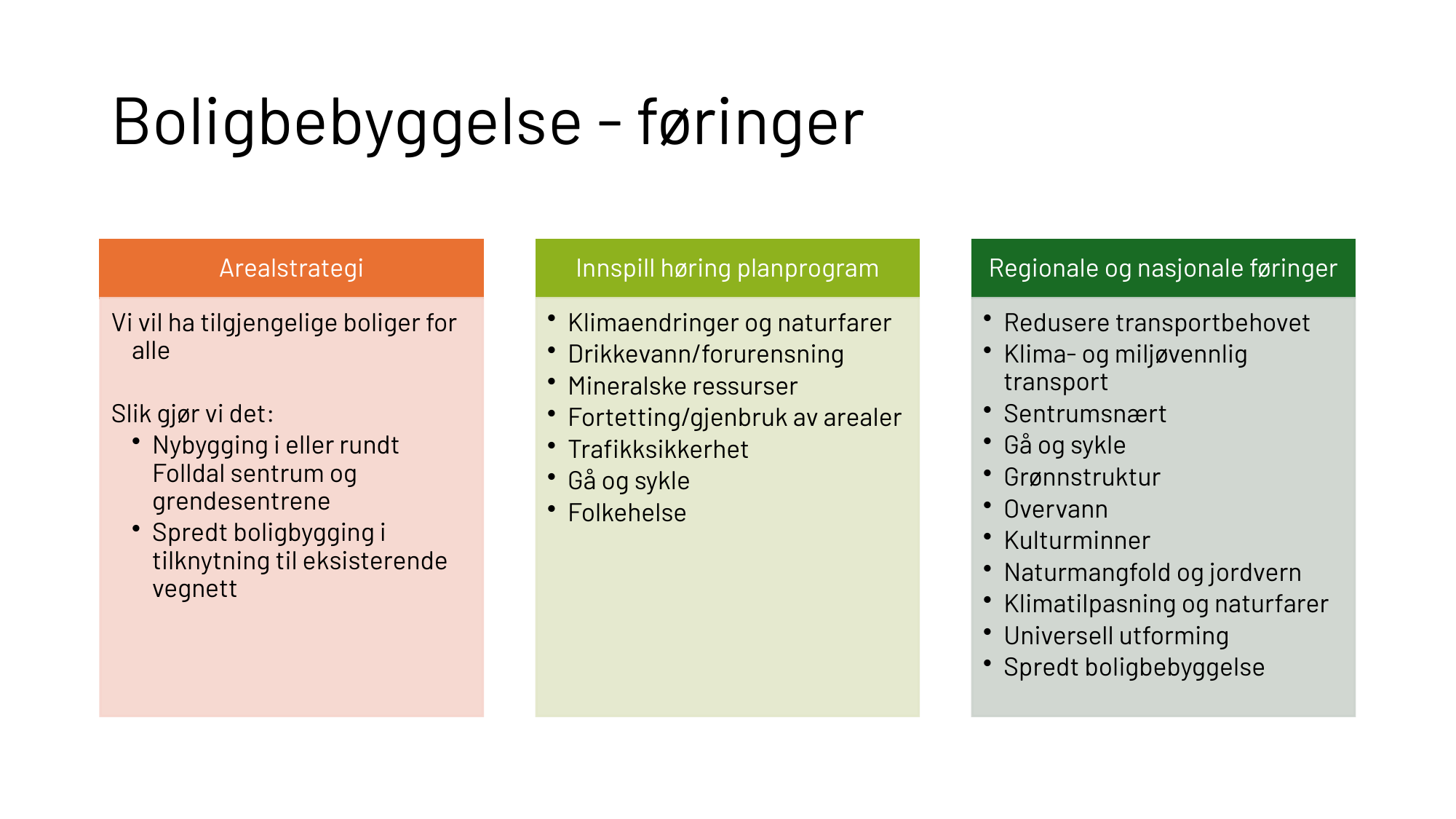

# Boligbebyggelse - føringer
Arealstrategi
Vi vil ha tilgjengelige boliger for alle

Slik gjør vi det:
Nybygging i eller rundt Folldal sentrum og grendesentrene
Spredt boligbygging i tilknytning til eksisterende vegnett
Innspill høring planprogram
Klimaendringer og naturfarer
Drikkevann/forurensning
Mineralske ressurser
Fortetting/gjenbruk av arealer
Trafikksikkerhet
Gå og sykle
Folkehelse
Regionale og nasjonale føringer
Redusere transportbehovet
Klima- og miljøvennlig transport
Sentrumsnært
Gå og sykle
Grønnstruktur
Overvann
Kulturminner
Naturmangfold og jordvern
Klimatilpasning og naturfarer
Universell utforming
Spredt boligbebyggelse